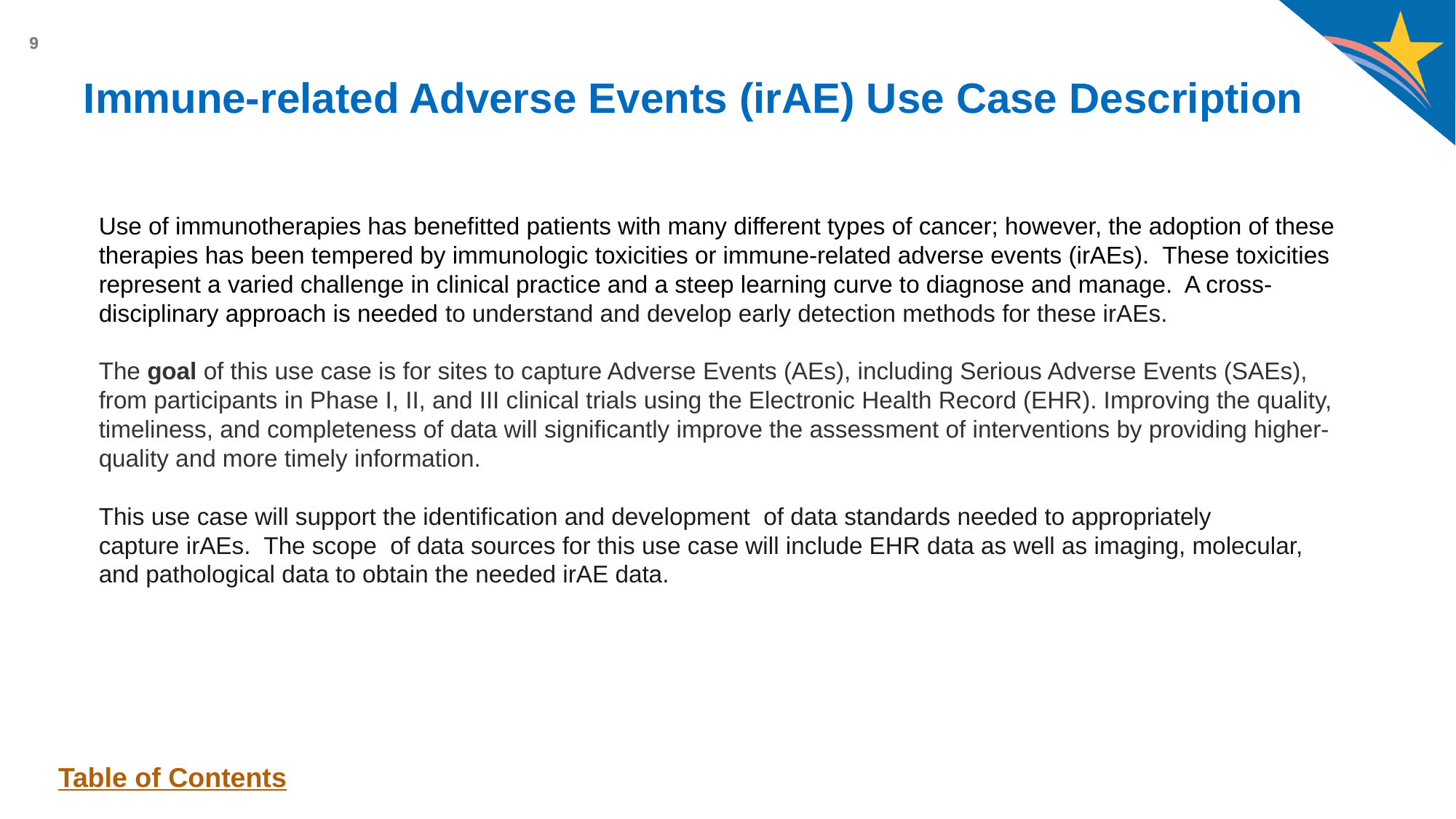

# Immune-related Adverse Events (irAE) Use Case Description
Use of immunotherapies has benefitted patients with many different types of cancer; however, the adoption of these therapies has been tempered by immunologic toxicities or immune-related adverse events (irAEs).  These toxicities represent a varied challenge in clinical practice and a steep learning curve to diagnose and manage.  A cross-disciplinary approach is needed to understand and develop early detection methods for these irAEs.

The goal of this use case is for sites to capture Adverse Events (AEs), including Serious Adverse Events (SAEs), from participants in Phase I, II, and III clinical trials using the Electronic Health Record (EHR). Improving the quality, timeliness, and completeness of data will significantly improve the assessment of interventions by providing higher-quality and more timely information.

This use case will support the identification and development  of data standards needed to appropriately capture irAEs.  The scope  of data sources for this use case will include EHR data as well as imaging, molecular, and pathological data to obtain the needed irAE data.
Table of Contents